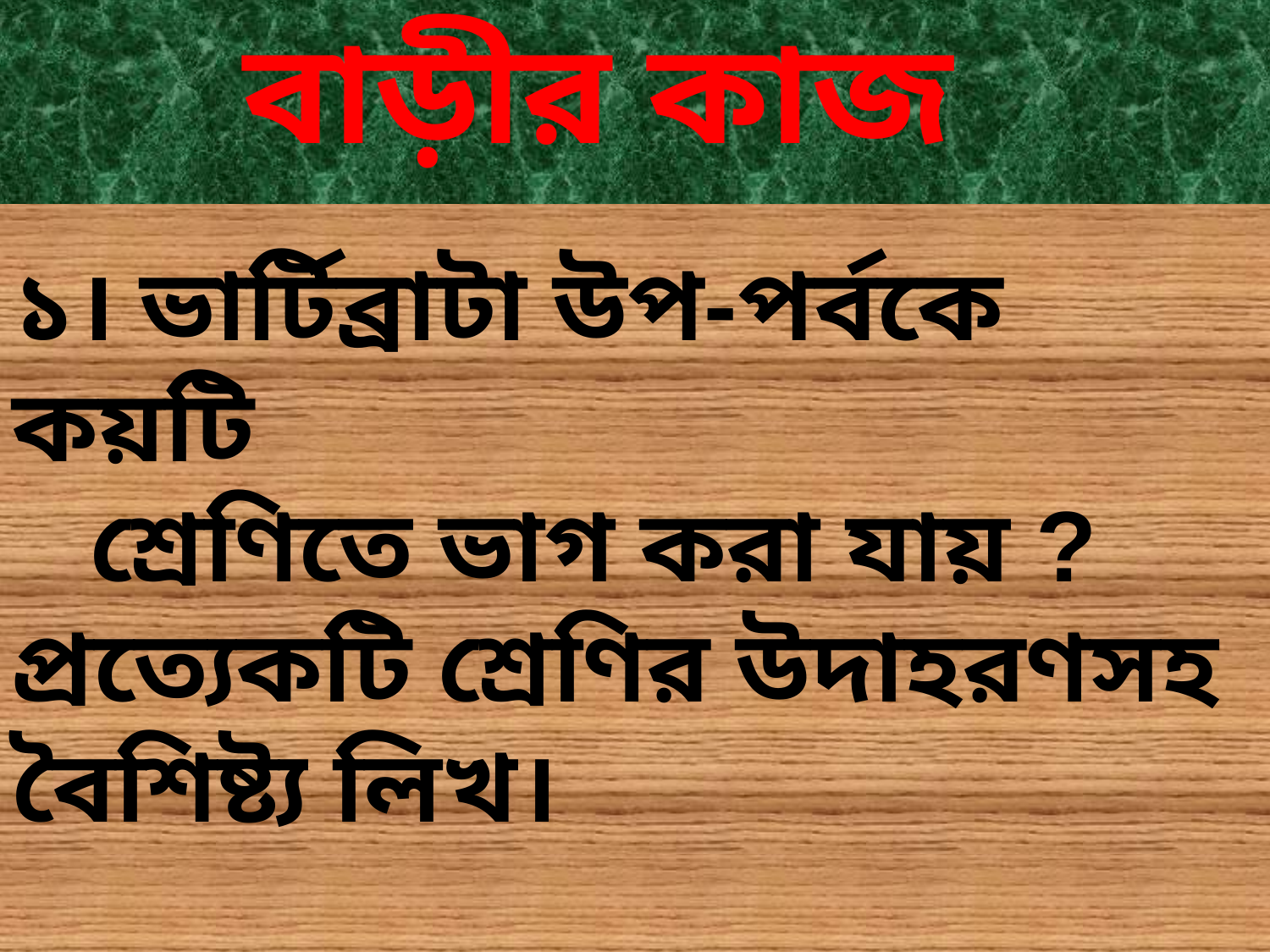

বাড়ীর কাজ

১। ভার্টিব্রাটা উপ-পর্বকে কয়টি
   শ্রেণিতে ভাগ করা যায় ? প্রত্যেকটি শ্রেণির উদাহরণসহ
বৈশিষ্ট্য লিখ।